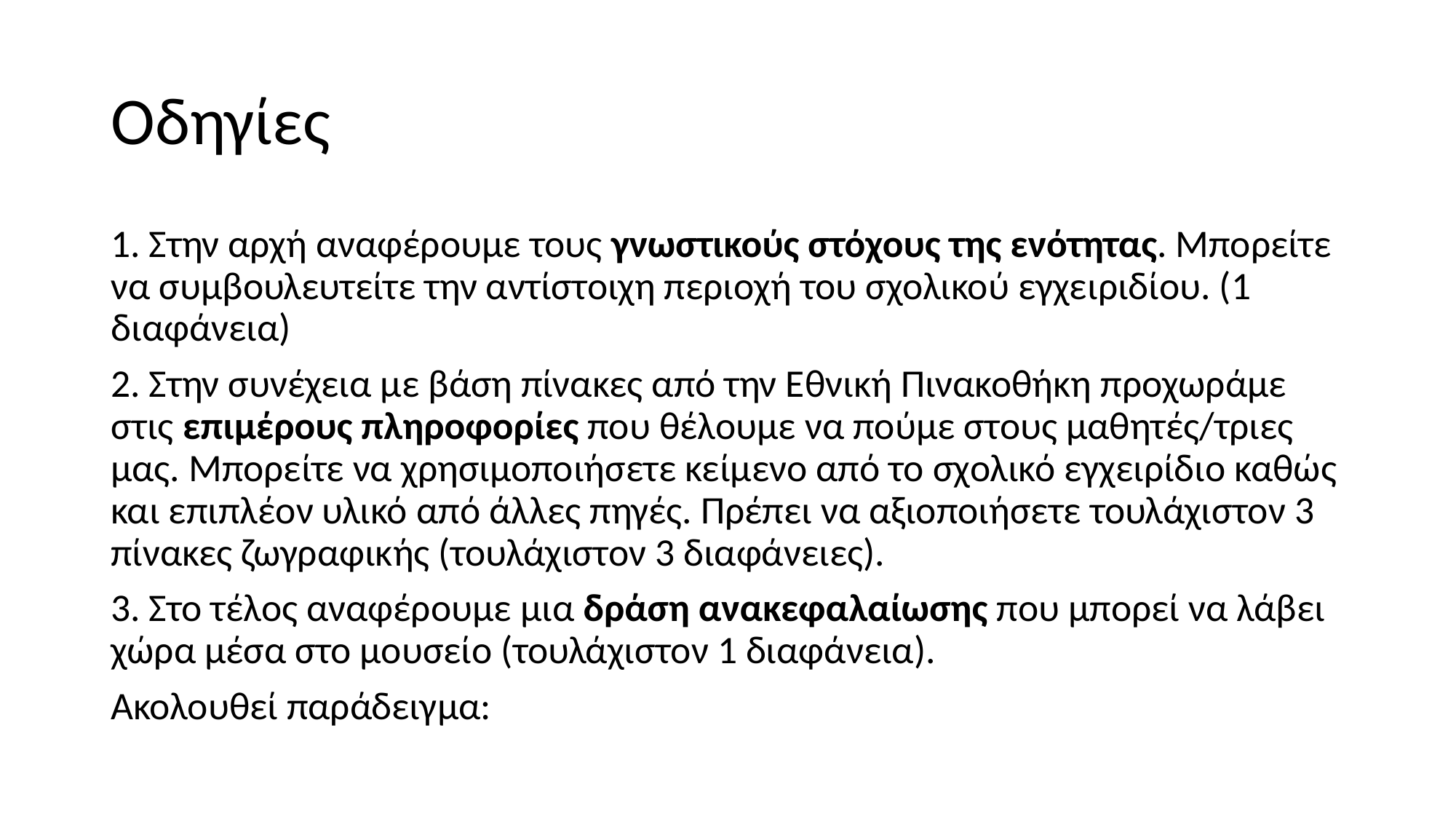

# Οδηγίες
1. Στην αρχή αναφέρουμε τους γνωστικούς στόχους της ενότητας. Μπορείτε να συμβουλευτείτε την αντίστοιχη περιοχή του σχολικού εγχειριδίου. (1 διαφάνεια)
2. Στην συνέχεια με βάση πίνακες από την Εθνική Πινακοθήκη προχωράμε στις επιμέρους πληροφορίες που θέλουμε να πούμε στους μαθητές/τριες μας. Μπορείτε να χρησιμοποιήσετε κείμενο από το σχολικό εγχειρίδιο καθώς και επιπλέον υλικό από άλλες πηγές. Πρέπει να αξιοποιήσετε τουλάχιστον 3 πίνακες ζωγραφικής (τουλάχιστον 3 διαφάνειες).
3. Στο τέλος αναφέρουμε μια δράση ανακεφαλαίωσης που μπορεί να λάβει χώρα μέσα στο μουσείο (τουλάχιστον 1 διαφάνεια).
Ακολουθεί παράδειγμα: